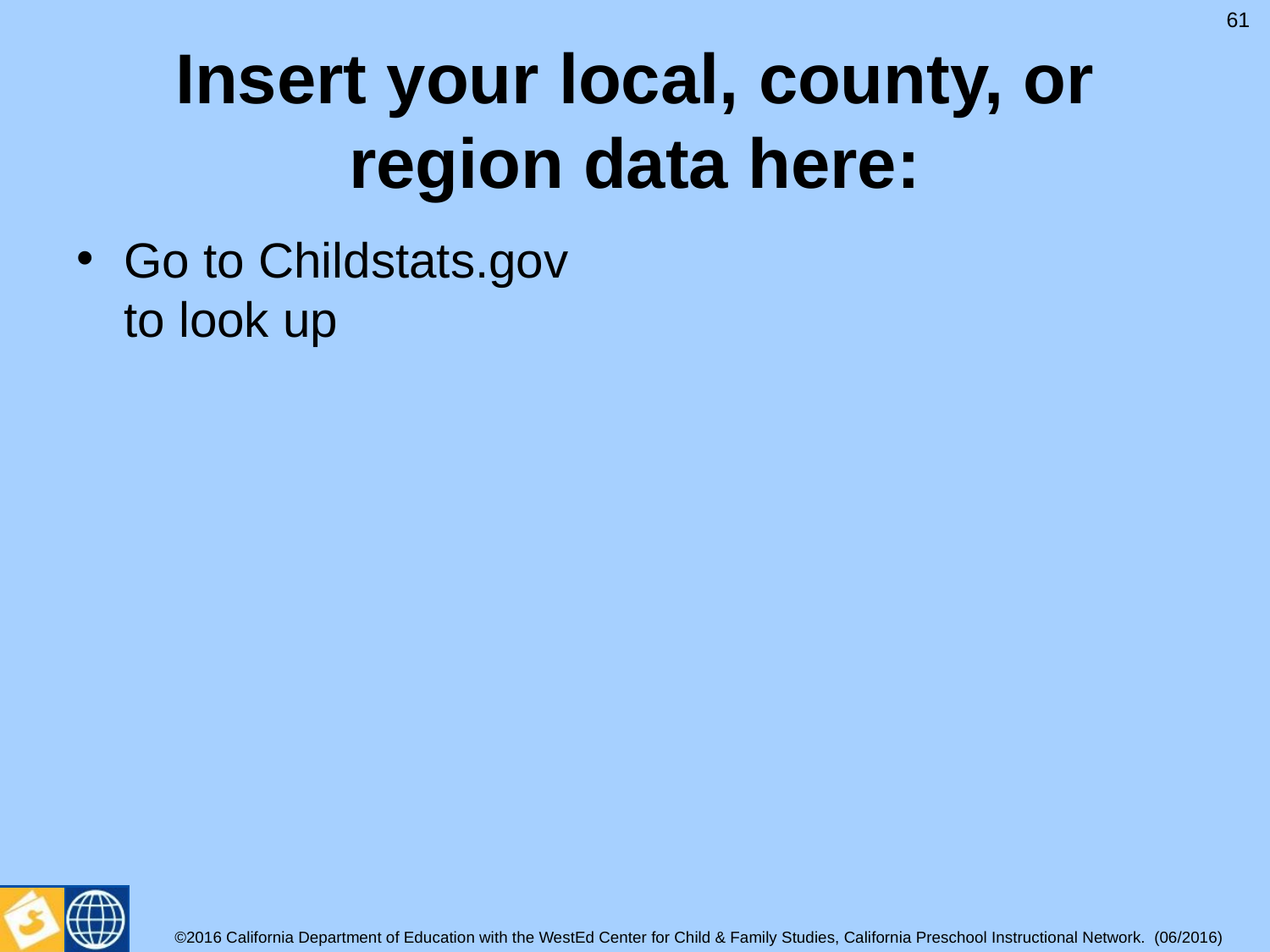

61
# Insert your local, county, or region data here:
Go to Childstats.gov to look up